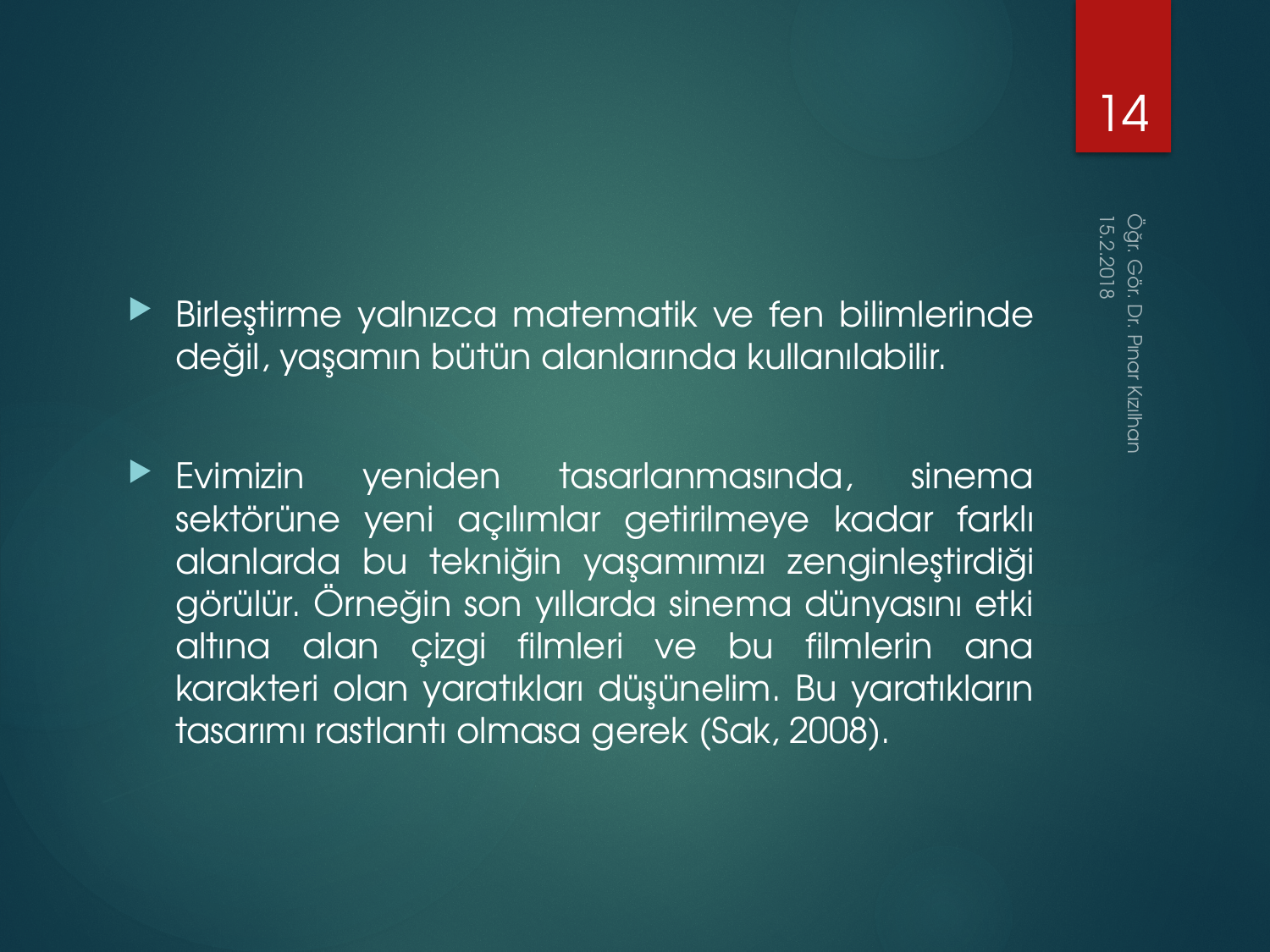

14
#
15.2.2018
Birleştirme yalnızca matematik ve fen bilimlerinde değil, yaşamın bütün alanlarında kullanılabilir.

Evimizin yeniden tasarlanmasında, sinema sektörüne yeni açılımlar getirilmeye kadar farklı alanlarda bu tekniğin yaşamımızı zenginleştirdiği görülür. Örneğin son yıllarda sinema dünyasını etki altına alan çizgi filmleri ve bu filmlerin ana karakteri olan yaratıkları düşünelim. Bu yaratıkların tasarımı rastlantı olmasa gerek (Sak, 2008).

Öğr. Gör. Dr. Pınar Kızılhan